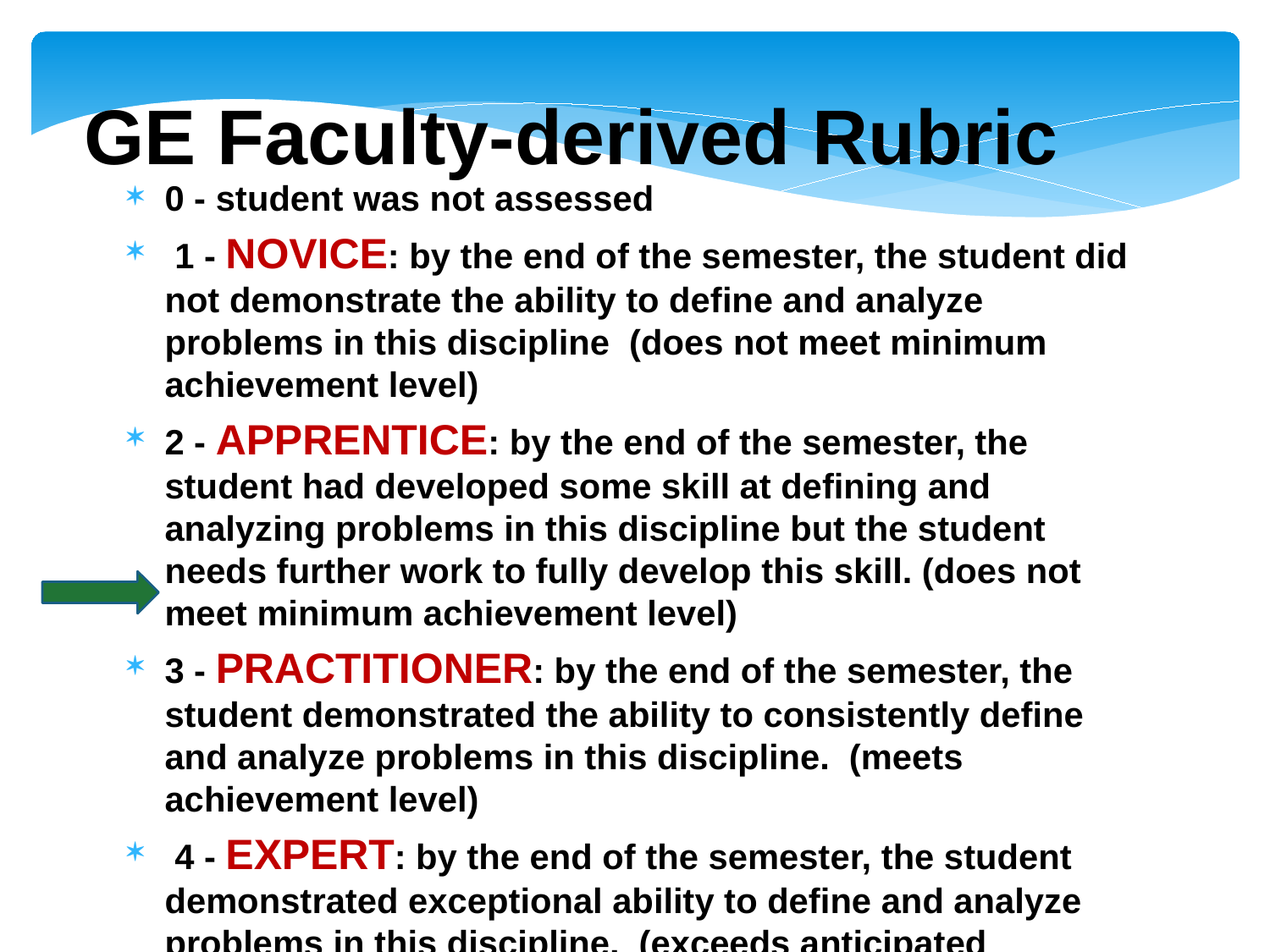

GE Faculty-derived Rubric
0 - student was not assessed
 1 - NOVICE: by the end of the semester, the student did not demonstrate the ability to define and analyze problems in this discipline  (does not meet minimum achievement level)
2 - APPRENTICE: by the end of the semester, the student had developed some skill at defining and analyzing problems in this discipline but the student needs further work to fully develop this skill. (does not meet minimum achievement level)
3 - PRACTITIONER: by the end of the semester, the student demonstrated the ability to consistently define and analyze problems in this discipline.  (meets achievement level)
 4 - EXPERT: by the end of the semester, the student demonstrated exceptional ability to define and analyze problems in this discipline.  (exceeds anticipated achievement level)